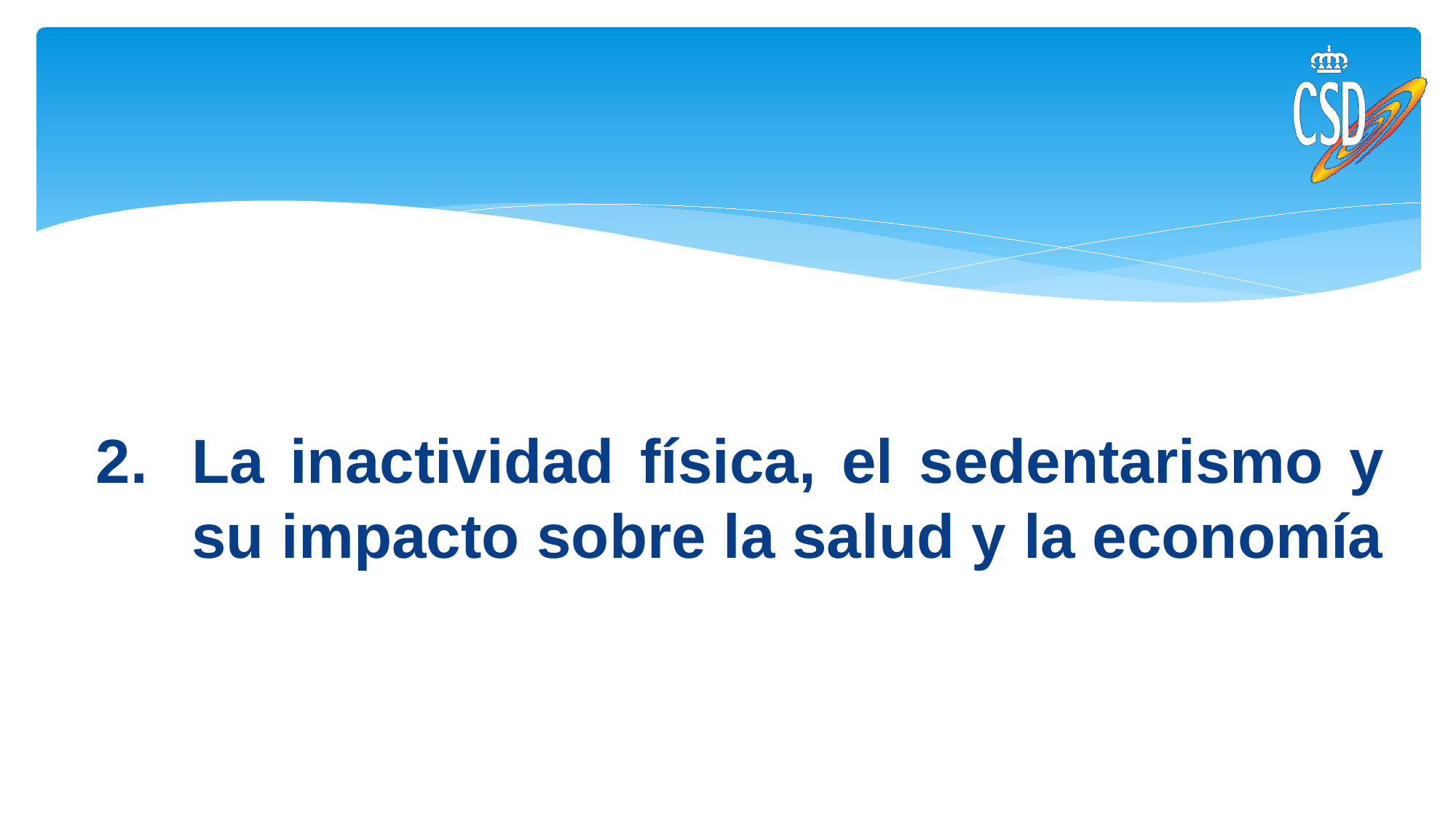

# La inactividad física, el sedentarismo y su impacto sobre la salud y la economía